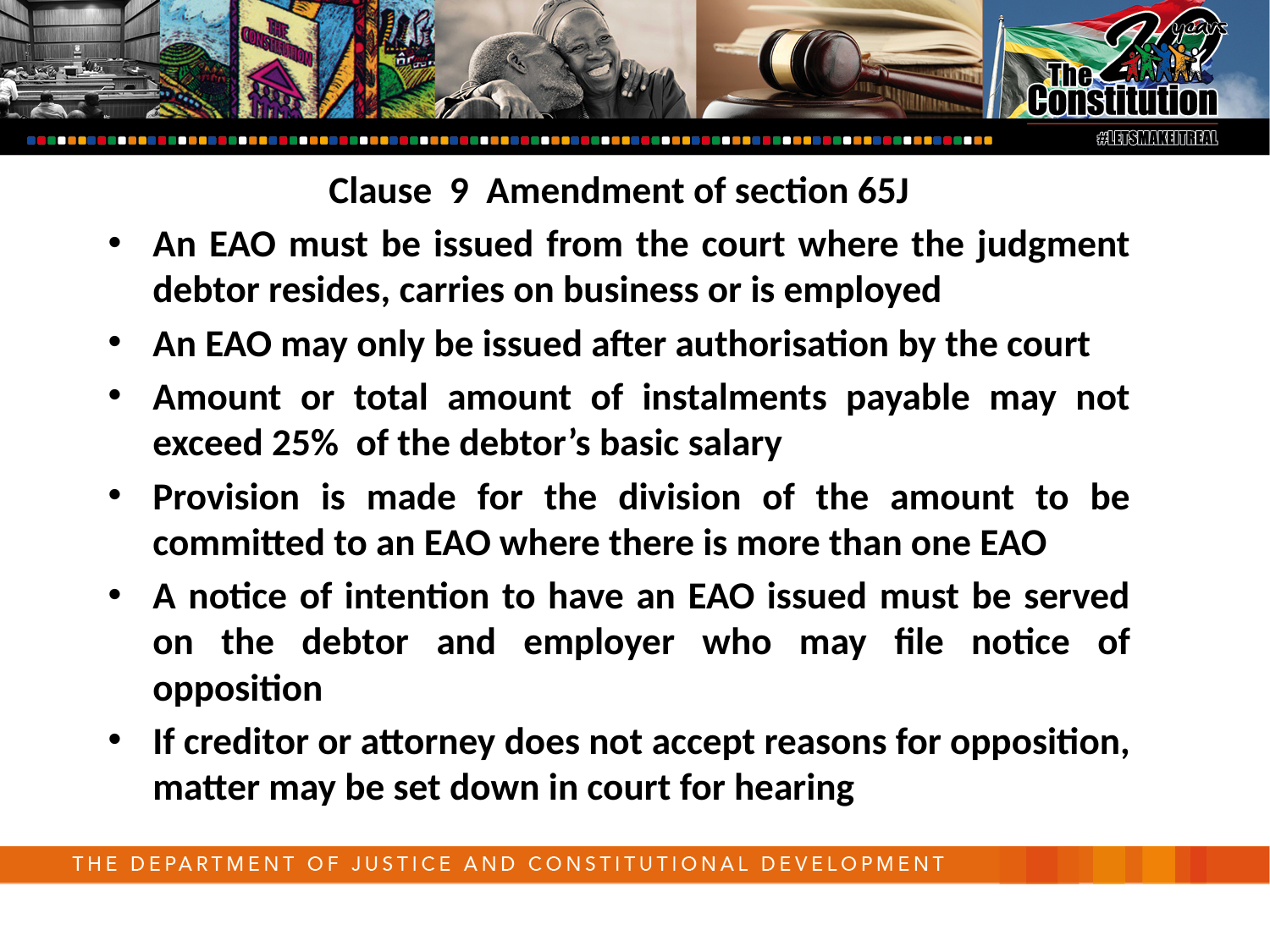

Clause  9  Amendment of section 65J
An EAO must be issued from the court where the judgment debtor resides, carries on business or is employed
An EAO may only be issued after authorisation by the court
Amount or total amount of instalments payable may not exceed 25%  of the debtor’s basic salary
Provision is made for the division of the amount to be committed to an EAO where there is more than one EAO
A notice of intention to have an EAO issued must be served on the debtor and employer who may file notice of opposition
If creditor or attorney does not accept reasons for opposition, matter may be set down in court for hearing